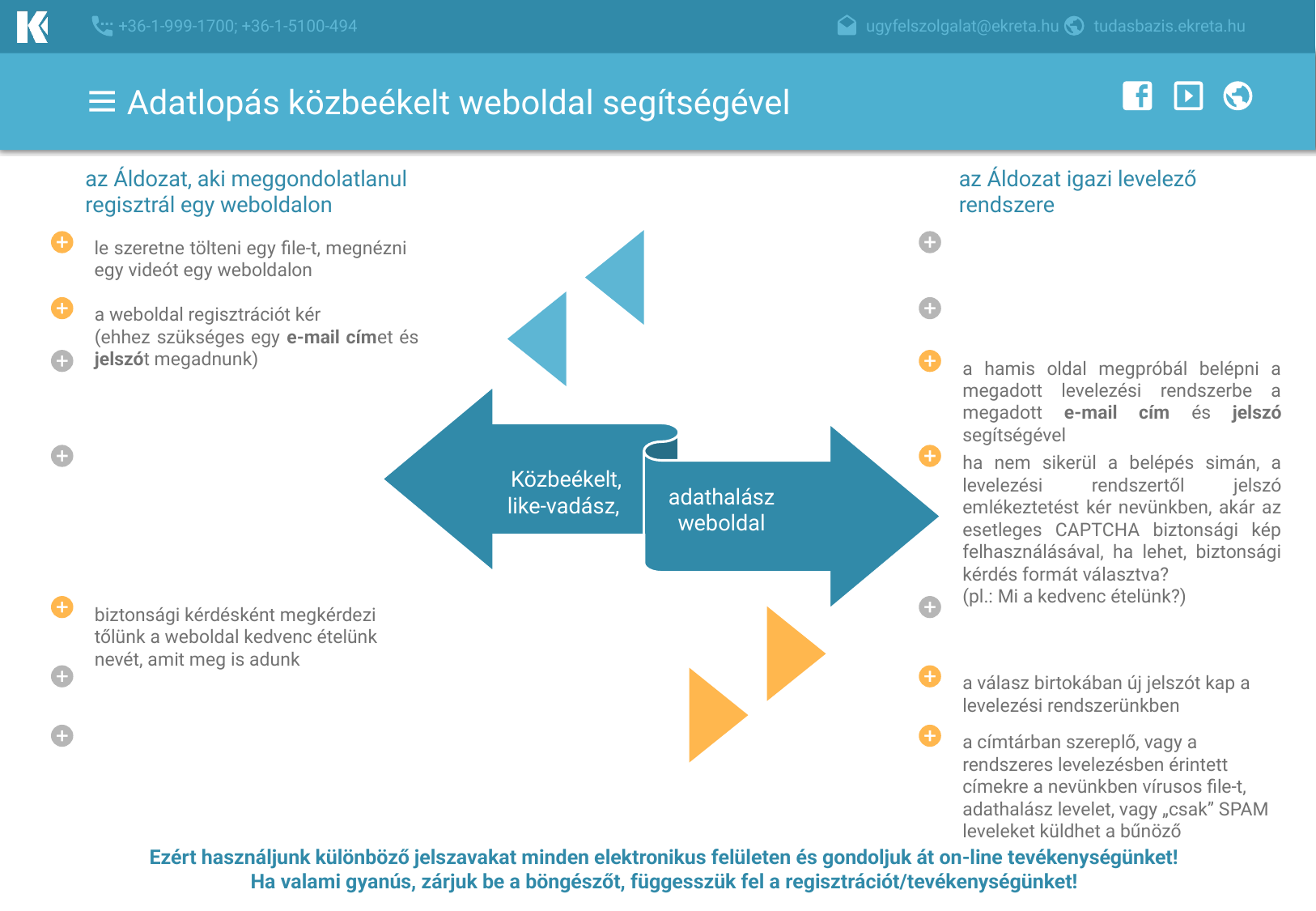

# Adatlopás közbeékelt weboldal segítségével
az Áldozat igazi levelező rendszere
az Áldozat, aki meggondolatlanul regisztrál egy weboldalon
le szeretne tölteni egy file-t, megnézni egy videót egy weboldalon

a weboldal regisztrációt kér
(ehhez szükséges egy e-mail címet és jelszót megadnunk)

a hamis oldal megpróbál belépni a megadott levelezési rendszerbe a megadott e-mail cím és jelszó segítségével

ha nem sikerül a belépés simán, a levelezési rendszertől jelszó emlékeztetést kér nevünkben, akár az esetleges CAPTCHA biztonsági kép felhasználásával, ha lehet, biztonsági kérdés formát választva?
(pl.: Mi a kedvenc ételünk?)
Közbeékelt, like-vadász,
adathalász weboldal

biztonsági kérdésként megkérdezi tőlünk a weboldal kedvenc ételünk nevét, amit meg is adunk

a válasz birtokában új jelszót kap a levelezési rendszerünkben
a címtárban szereplő, vagy a rendszeres levelezésben érintett címekre a nevünkben vírusos file-t, adathalász levelet, vagy „csak” SPAM leveleket küldhet a bűnöző

Ezért használjunk különböző jelszavakat minden elektronikus felületen és gondoljuk át on-line tevékenységünket!
Ha valami gyanús, zárjuk be a böngészőt, függesszük fel a regisztrációt/tevékenységünket!